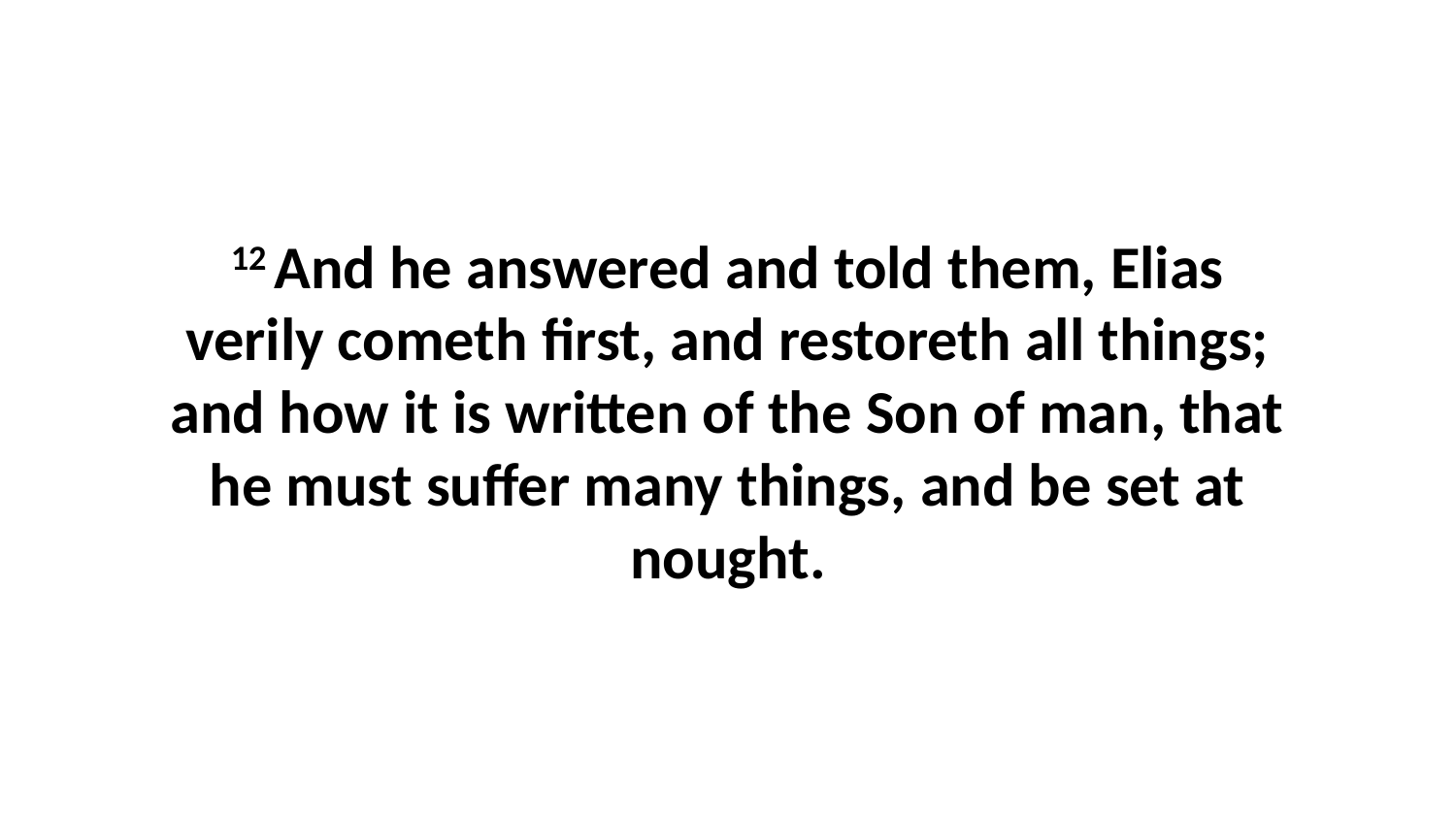

12 And he answered and told them, Elias verily cometh first, and restoreth all things; and how it is written of the Son of man, that he must suffer many things, and be set at nought.